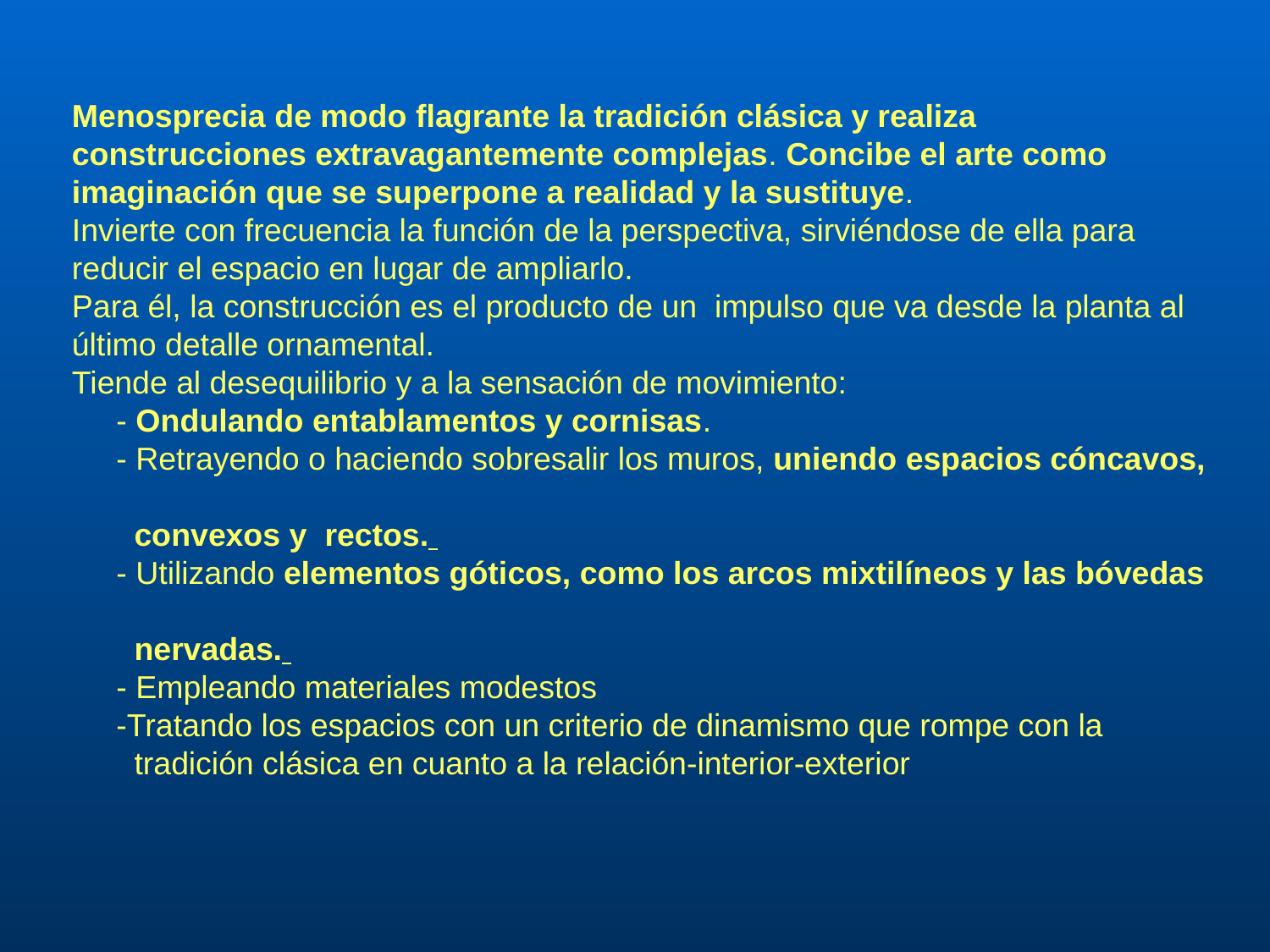

Menosprecia de modo flagrante la tradición clásica y realiza construcciones extravagantemente complejas. Concibe el arte como imaginación que se superpone a realidad y la sustituye.
Invierte con frecuencia la función de la perspectiva, sirviéndose de ella para reducir el espacio en lugar de ampliarlo.
Para él, la construcción es el producto de un  impulso que va desde la planta al último detalle ornamental.
Tiende al desequilibrio y a la sensación de movimiento:
     - Ondulando entablamentos y cornisas.
     - Retrayendo o haciendo sobresalir los muros, uniendo espacios cóncavos,
       convexos y  rectos.
     - Utilizando elementos góticos, como los arcos mixtilíneos y las bóvedas
       nervadas.
     - Empleando materiales modestos
     -Tratando los espacios con un criterio de dinamismo que rompe con la
       tradición clásica en cuanto a la relación-interior-exterior